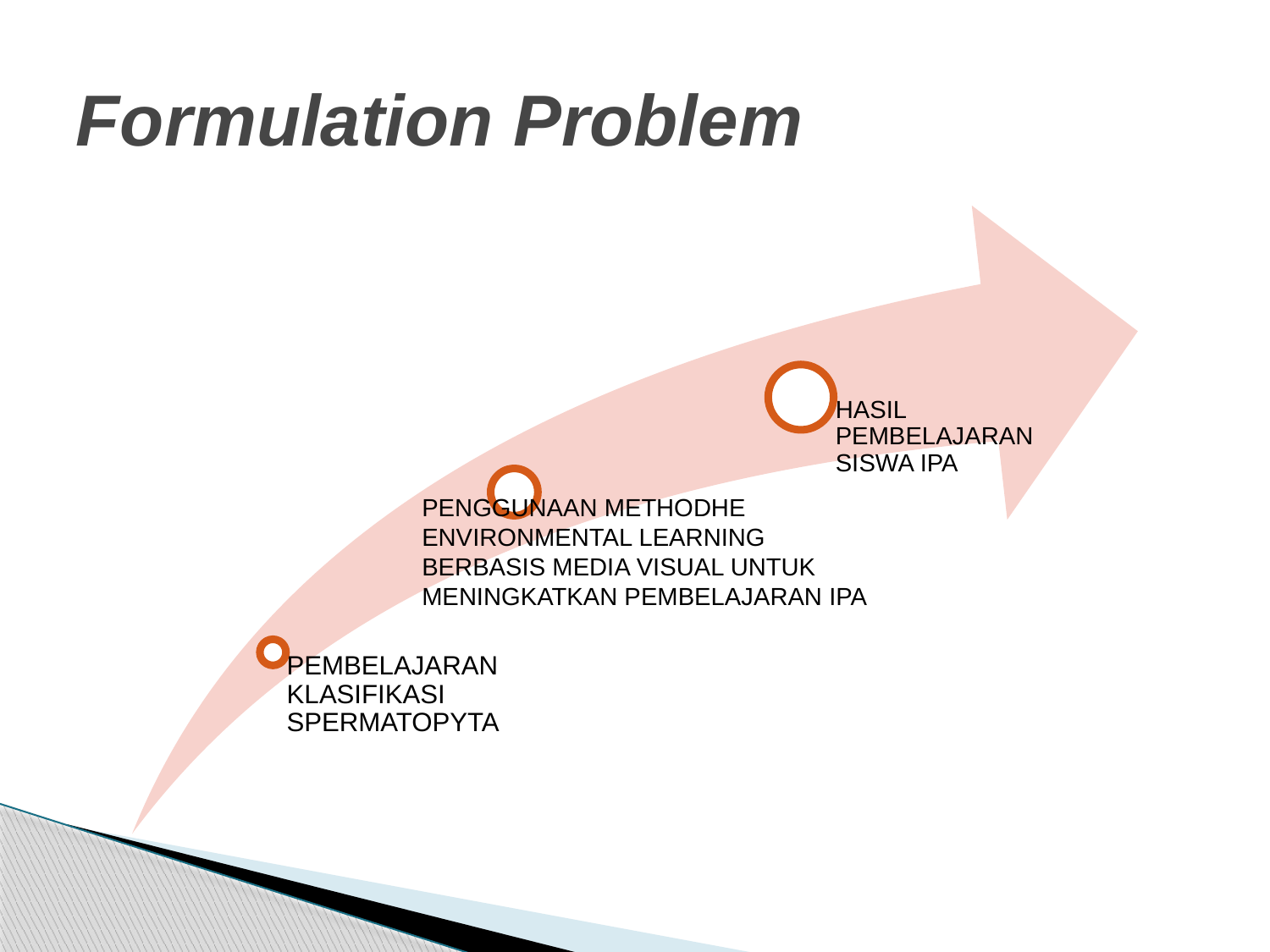

# Formulation Problem
PEMBELAJARAN KLASIFIKASI SPERMATOPYTA
PENGGUNAAN METHODHE ENVIRONMENTAL LEARNING BERBASIS MEDIA VISUAL UNTUK MENINGKATKAN PEMBELAJARAN IPA
HASIL PEMBELAJARAN SISWA IPA